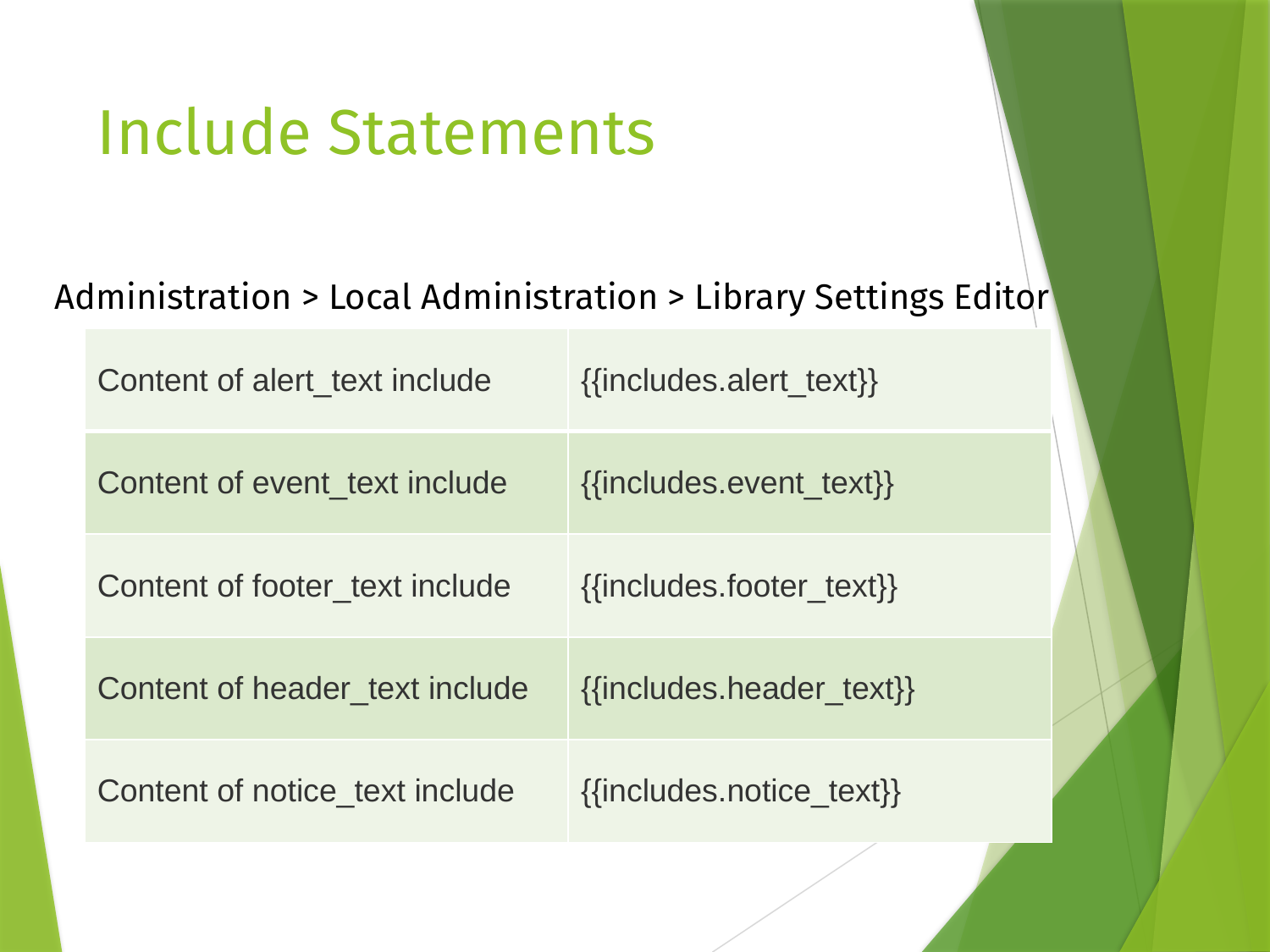

# Include Statements
Administration > Local Administration > Library Settings Editor
| Content of alert\_text include | {{includes.alert\_text}} |
| --- | --- |
| Content of event\_text include | {{includes.event\_text}} |
| Content of footer\_text include | {{includes.footer\_text}} |
| Content of header\_text include | {{includes.header\_text}} |
| Content of notice\_text include | {{includes.notice\_text}} |